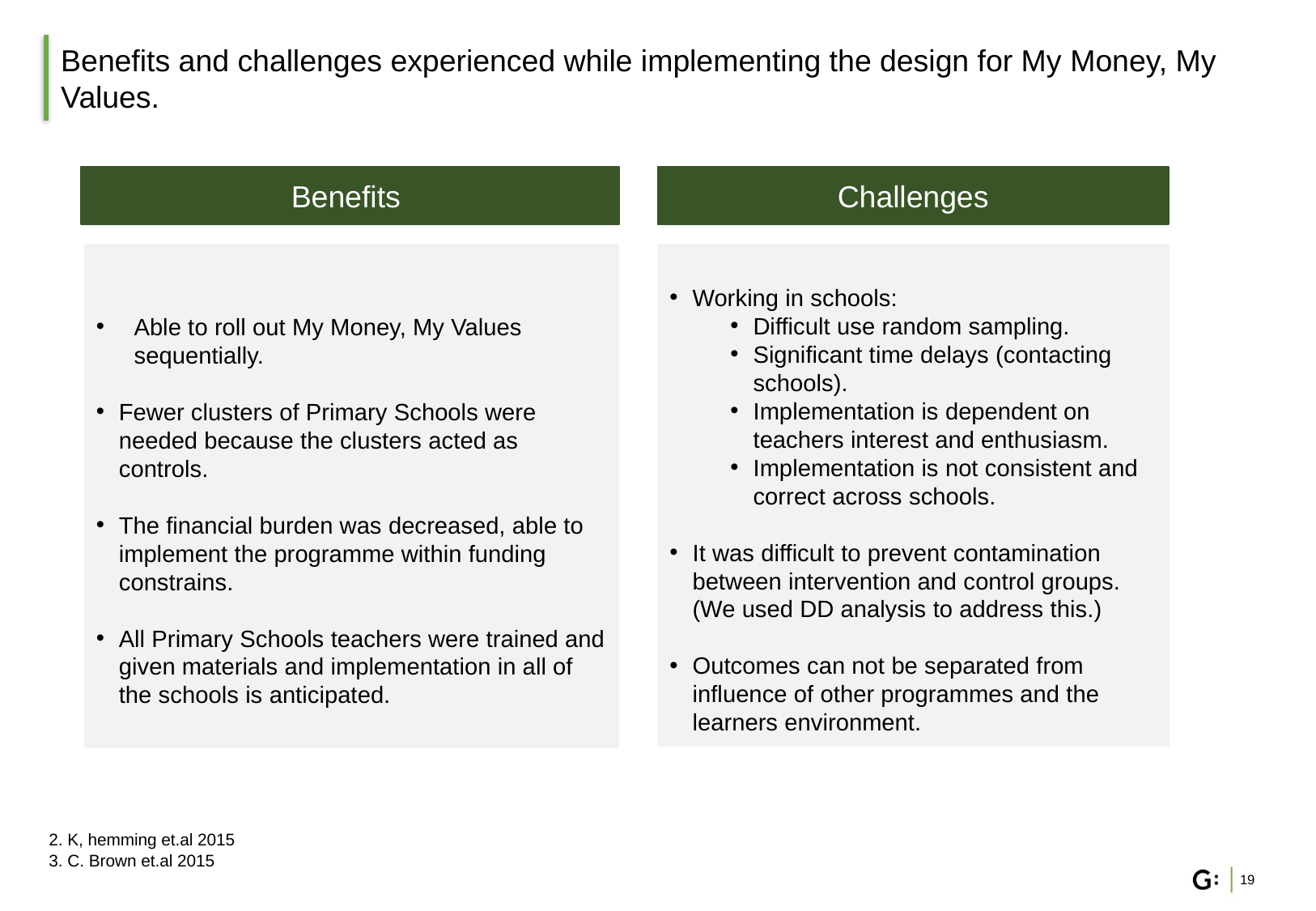

# Benefits and challenges experienced while implementing the design for My Money, My Values.
Benefits
Challenges

Able to roll out My Money, My Values sequentially.

Fewer clusters of Primary Schools were needed because the clusters acted as controls.

The financial burden was decreased, able to implement the programme within funding constrains.

All Primary Schools teachers were trained and given materials and implementation in all of the schools is anticipated.

Working in schools:
Difficult use random sampling.
Significant time delays (contacting schools).
Implementation is dependent on teachers interest and enthusiasm.
Implementation is not consistent and correct across schools.

It was difficult to prevent contamination between intervention and control groups. (We used DD analysis to address this.)

Outcomes can not be separated from influence of other programmes and the learners environment.
2. K, hemming et.al 2015
3. C. Brown et.al 2015

19